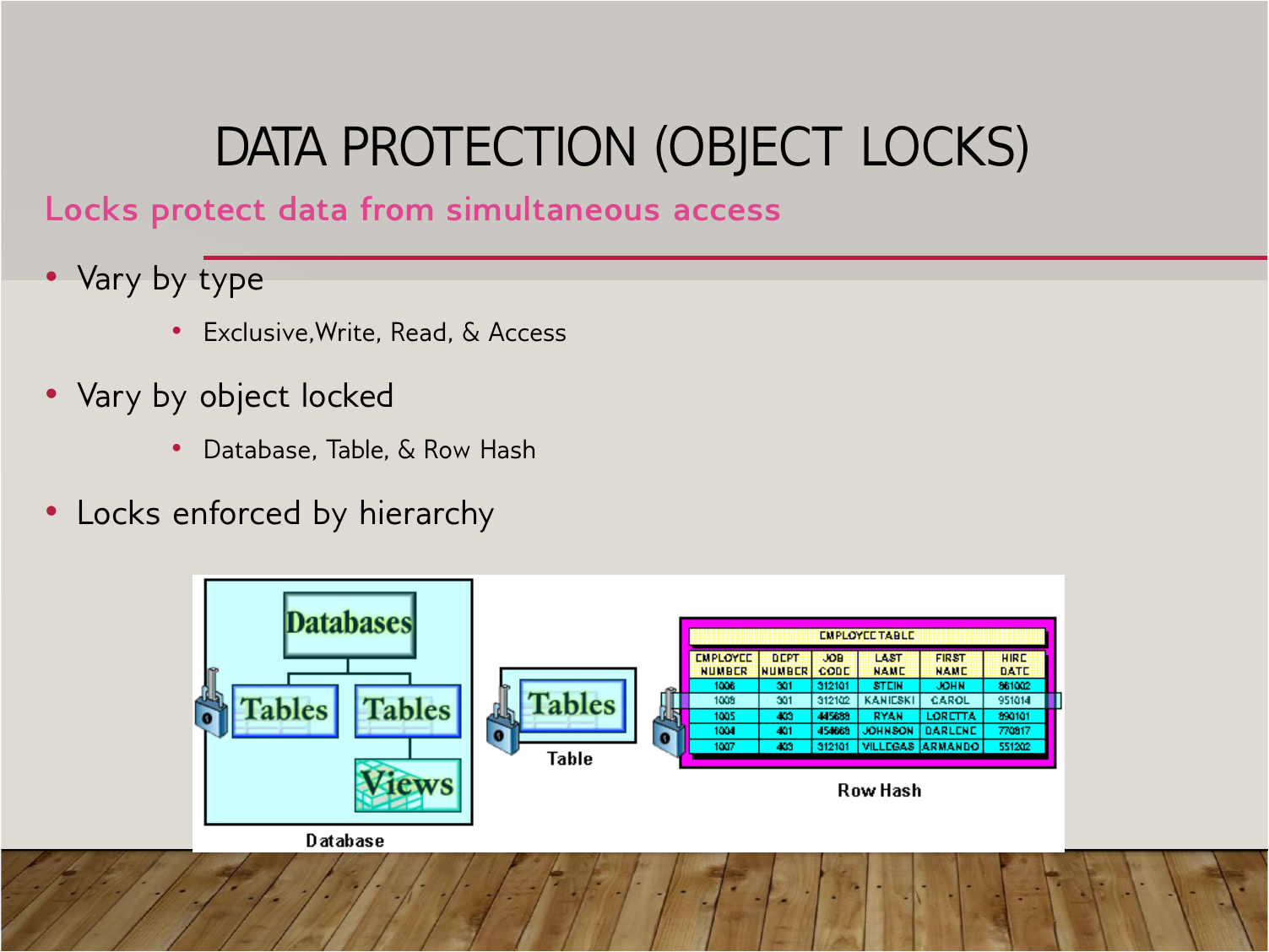

# DATA PROTECTION (OBJECT LOCKS)
Locks protect data from simultaneous access
Vary by type
Exclusive,Write, Read, & Access
Vary by object locked
Database, Table, & Row Hash
Locks enforced by hierarchy